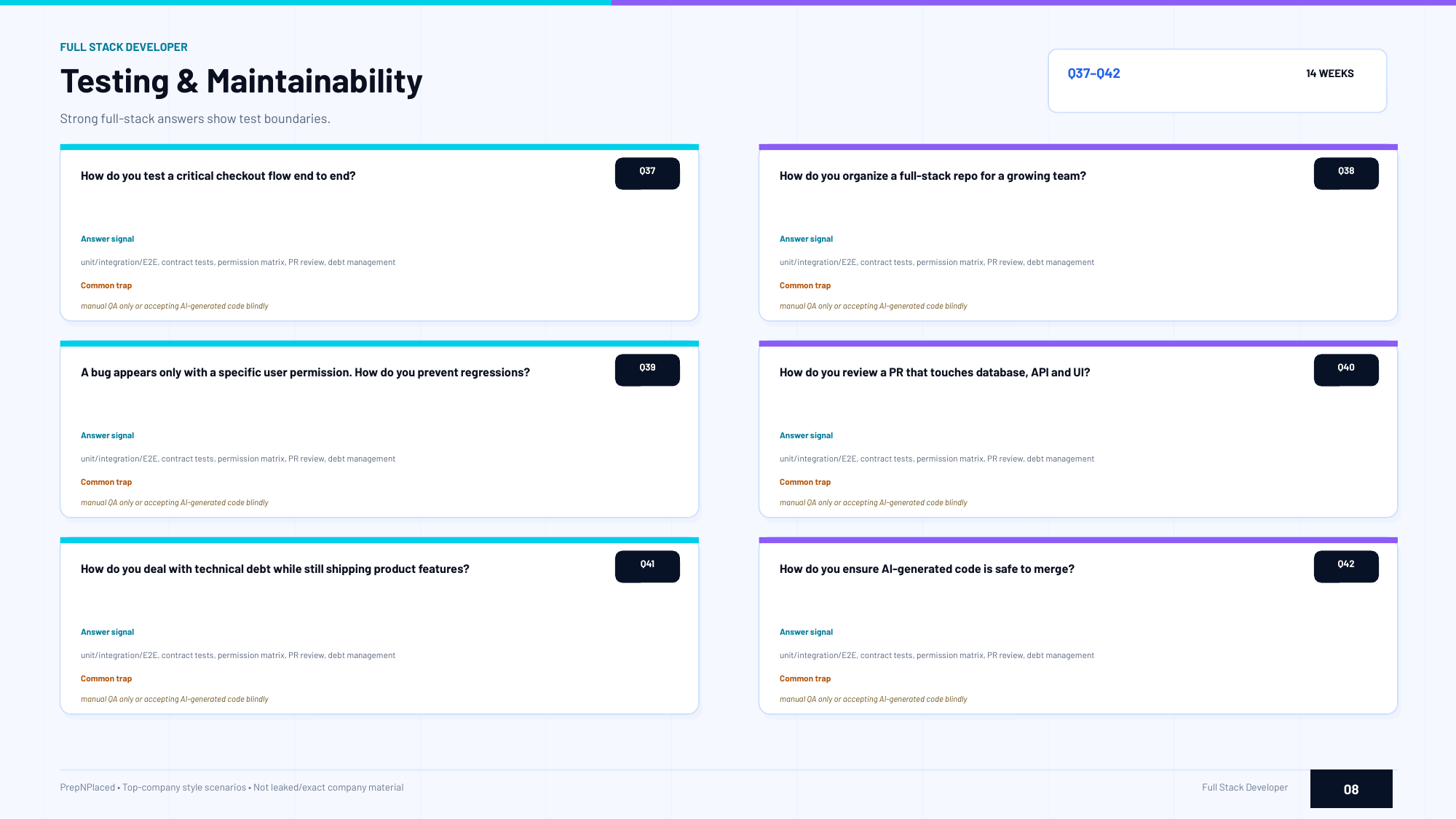

FULL STACK DEVELOPER

Testing & Maintainability
Q37–Q42
14 WEEKS
Strong full-stack answers show test boundaries.

Q37
Q38
How do you test a critical checkout flow end to end?
How do you organize a full-stack repo for a growing team?
Answer signal
Answer signal
unit/integration/E2E, contract tests, permission matrix, PR review, debt management
unit/integration/E2E, contract tests, permission matrix, PR review, debt management
Common trap
Common trap
manual QA only or accepting AI-generated code blindly
manual QA only or accepting AI-generated code blindly

Q39
Q40
A bug appears only with a specific user permission. How do you prevent regressions?
How do you review a PR that touches database, API and UI?
Answer signal
Answer signal
unit/integration/E2E, contract tests, permission matrix, PR review, debt management
unit/integration/E2E, contract tests, permission matrix, PR review, debt management
Common trap
Common trap
manual QA only or accepting AI-generated code blindly
manual QA only or accepting AI-generated code blindly

Q41
Q42
How do you deal with technical debt while still shipping product features?
How do you ensure AI-generated code is safe to merge?
Answer signal
Answer signal
unit/integration/E2E, contract tests, permission matrix, PR review, debt management
unit/integration/E2E, contract tests, permission matrix, PR review, debt management
Common trap
Common trap
manual QA only or accepting AI-generated code blindly
manual QA only or accepting AI-generated code blindly

08
PrepNPlaced • Top-company style scenarios • Not leaked/exact company material
Full Stack Developer